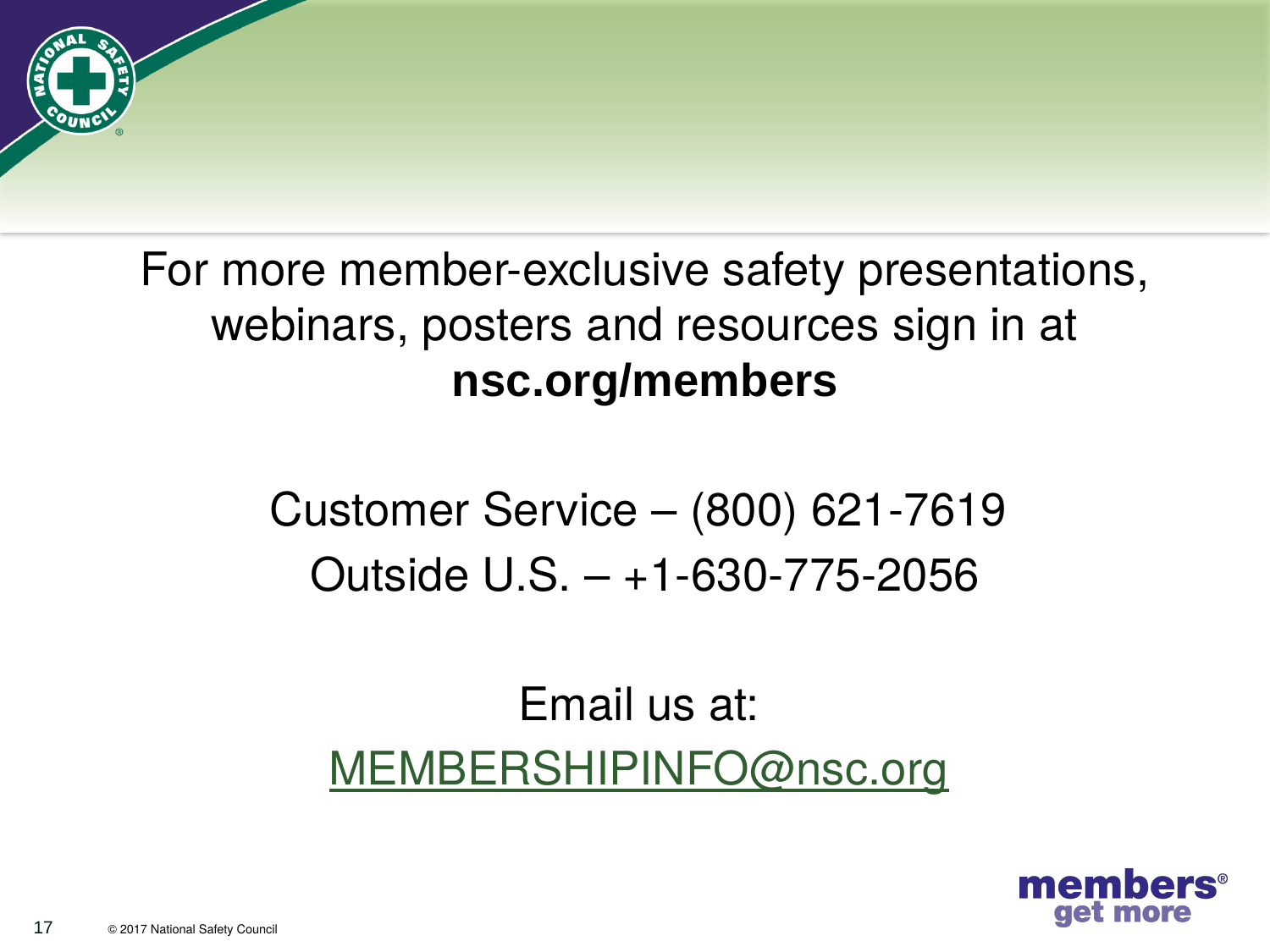

For more member-exclusive safety presentations, webinars, posters and resources sign in at nsc.org/members

Customer Service – (800) 621-7619
Outside U.S. – +1-630-775-2056

Email us at:
MEMBERSHIPINFO@nsc.org